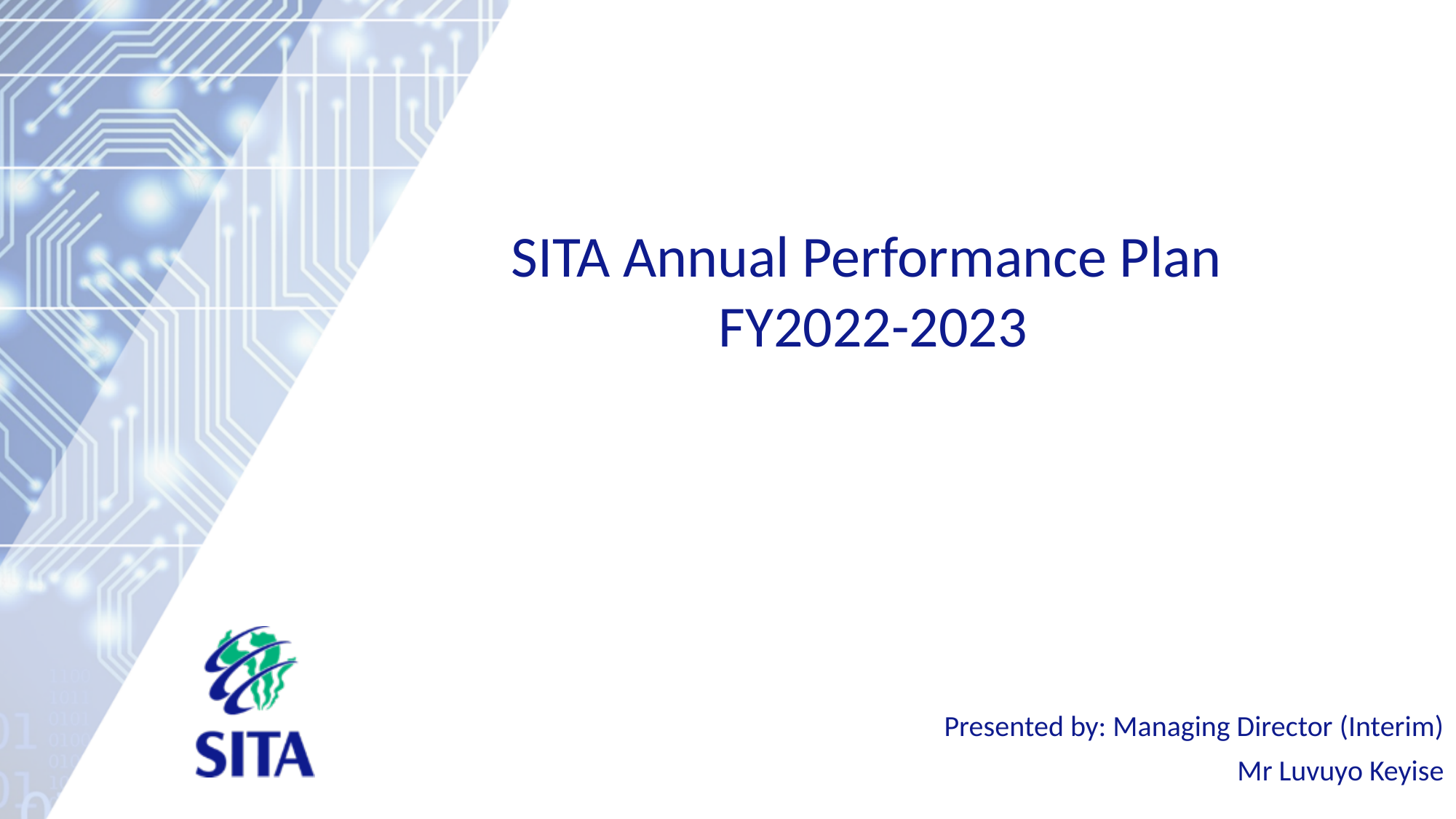

# SITA Annual Performance Plan FY2022-2023
Presented by: Managing Director (Interim)
Mr Luvuyo Keyise